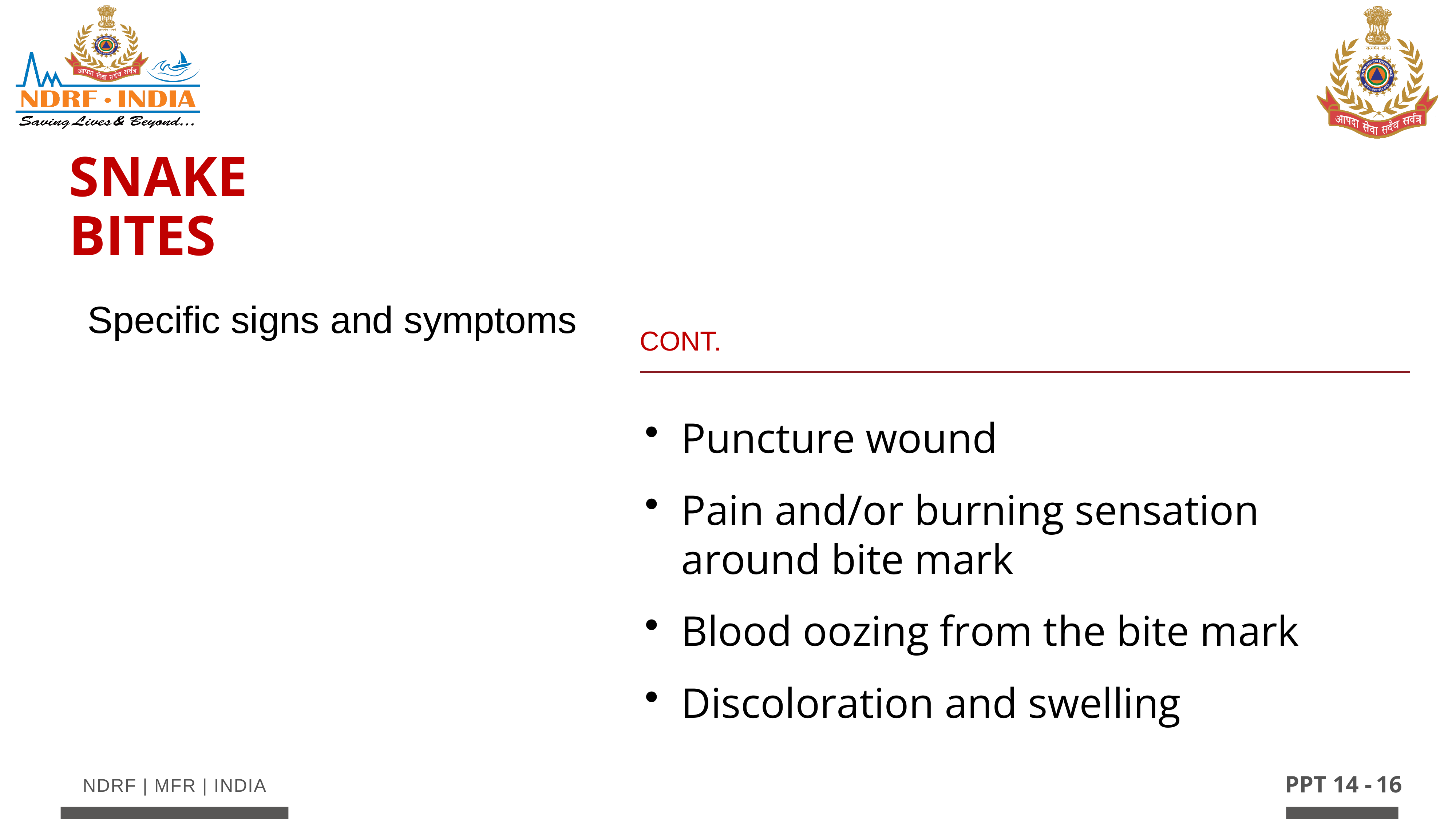

Snake
Bites
Specific signs and symptoms
Cont.

Puncture wound
Pain and/or burning sensation  around bite mark
Blood oozing from the bite mark
Discoloration and swelling